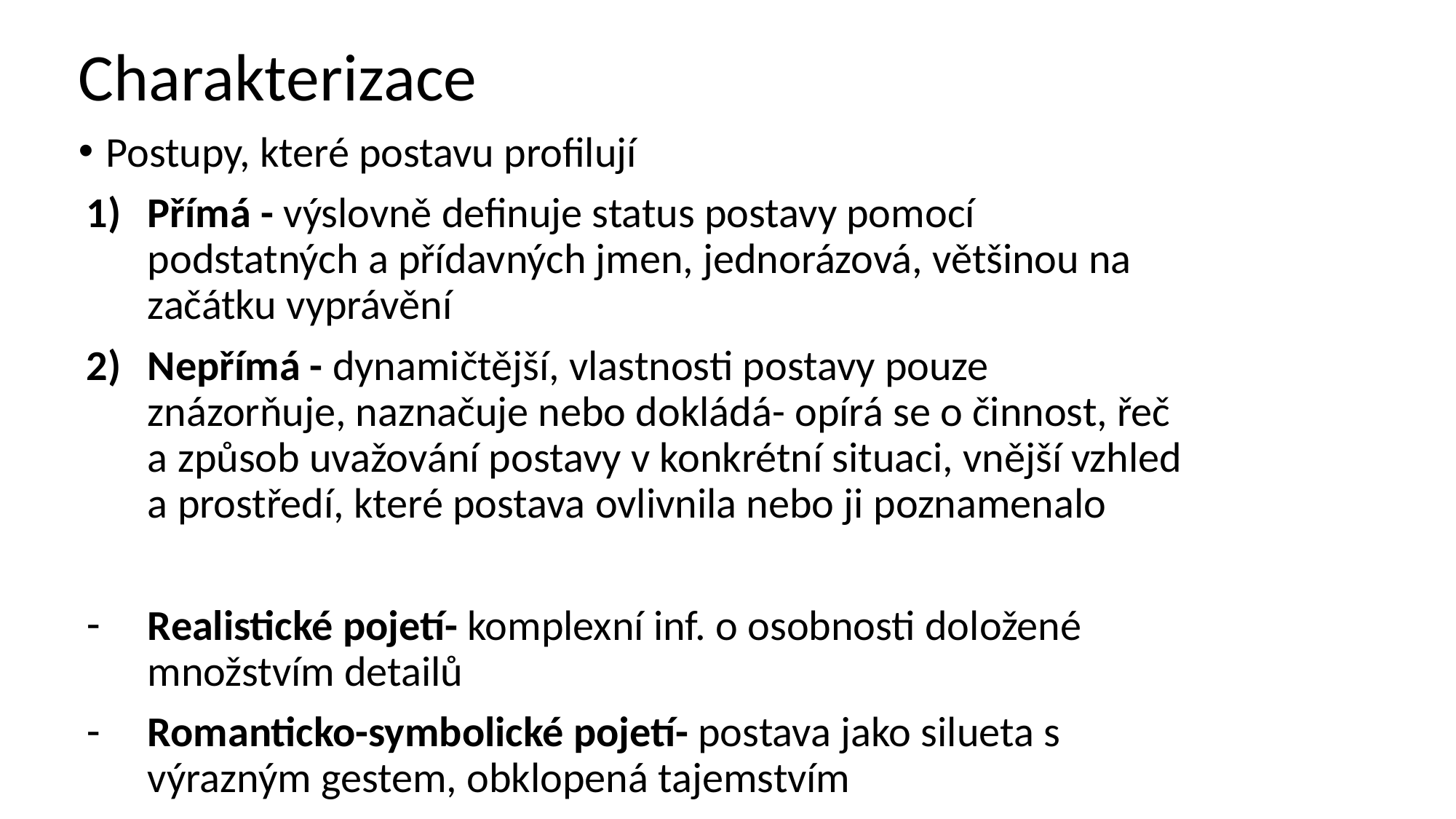

# Charakterizace
Postupy, které postavu profilují
Přímá - výslovně definuje status postavy pomocí podstatných a přídavných jmen, jednorázová, většinou na začátku vyprávění
Nepřímá - dynamičtější, vlastnosti postavy pouze znázorňuje, naznačuje nebo dokládá- opírá se o činnost, řeč a způsob uvažování postavy v konkrétní situaci, vnější vzhled a prostředí, které postava ovlivnila nebo ji poznamenalo

Realistické pojetí- komplexní inf. o osobnosti doložené množstvím detailů
Romanticko-symbolické pojetí- postava jako silueta s výrazným gestem, obklopená tajemstvím